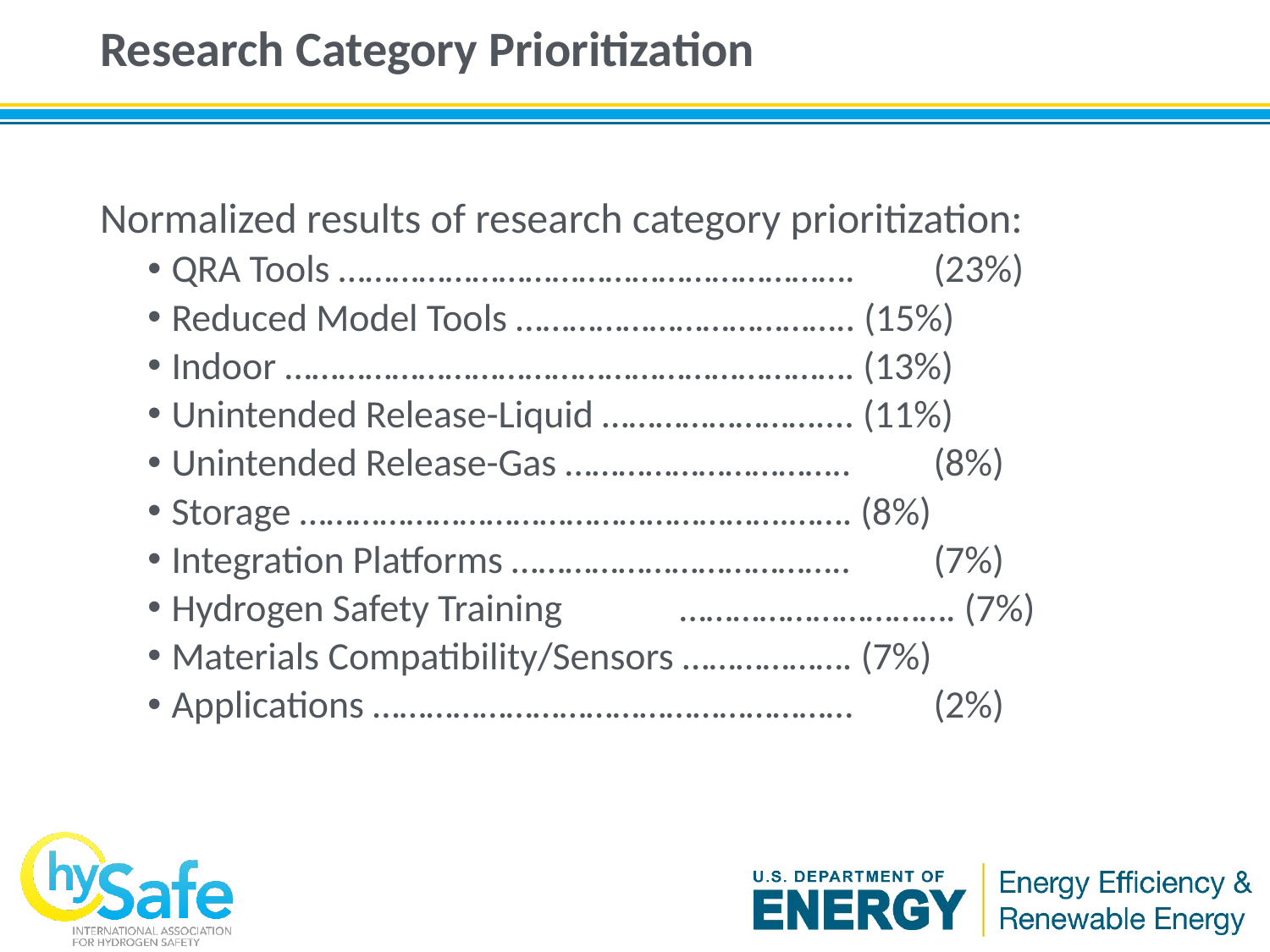

# Research Category Prioritization
Normalized results of research category prioritization:
QRA Tools ………………………………………………….	(23%)
Reduced Model Tools ……………………………….. (15%)
Indoor ………………………………………………………. (13%)
Unintended Release-Liquid …………………….... (11%)
Unintended Release-Gas …………………………..	(8%)
Storage ……………………………………………….……. (8%)
Integration Platforms ………………………………..	(7%)
Hydrogen Safety Training 	…………………………. (7%)
Materials Compatibility/Sensors ………………. (7%)
Applications ………………………………………………	(2%)